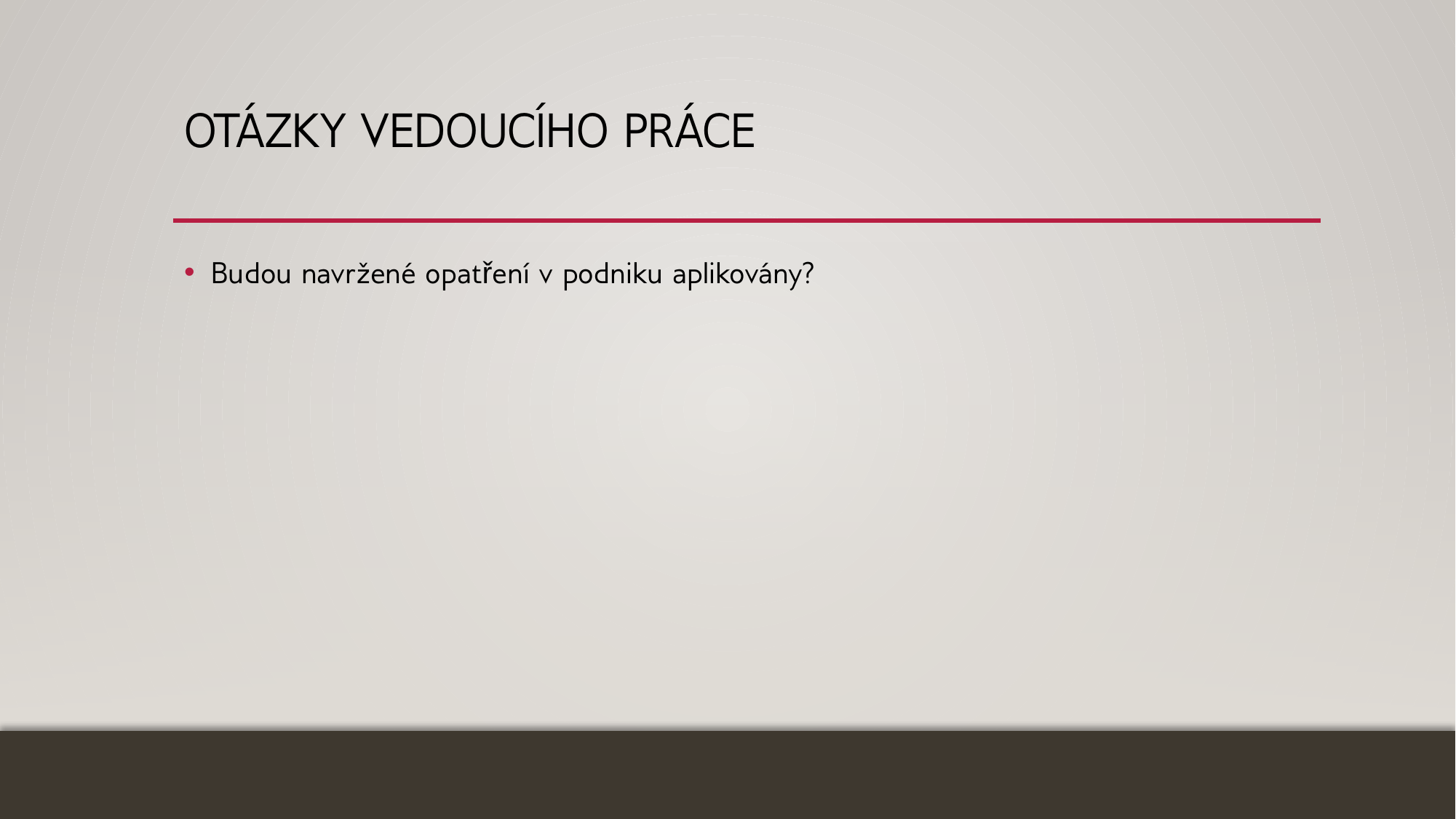

# Otázky vedoucího práce
Budou navržené opatření v podniku aplikovány?